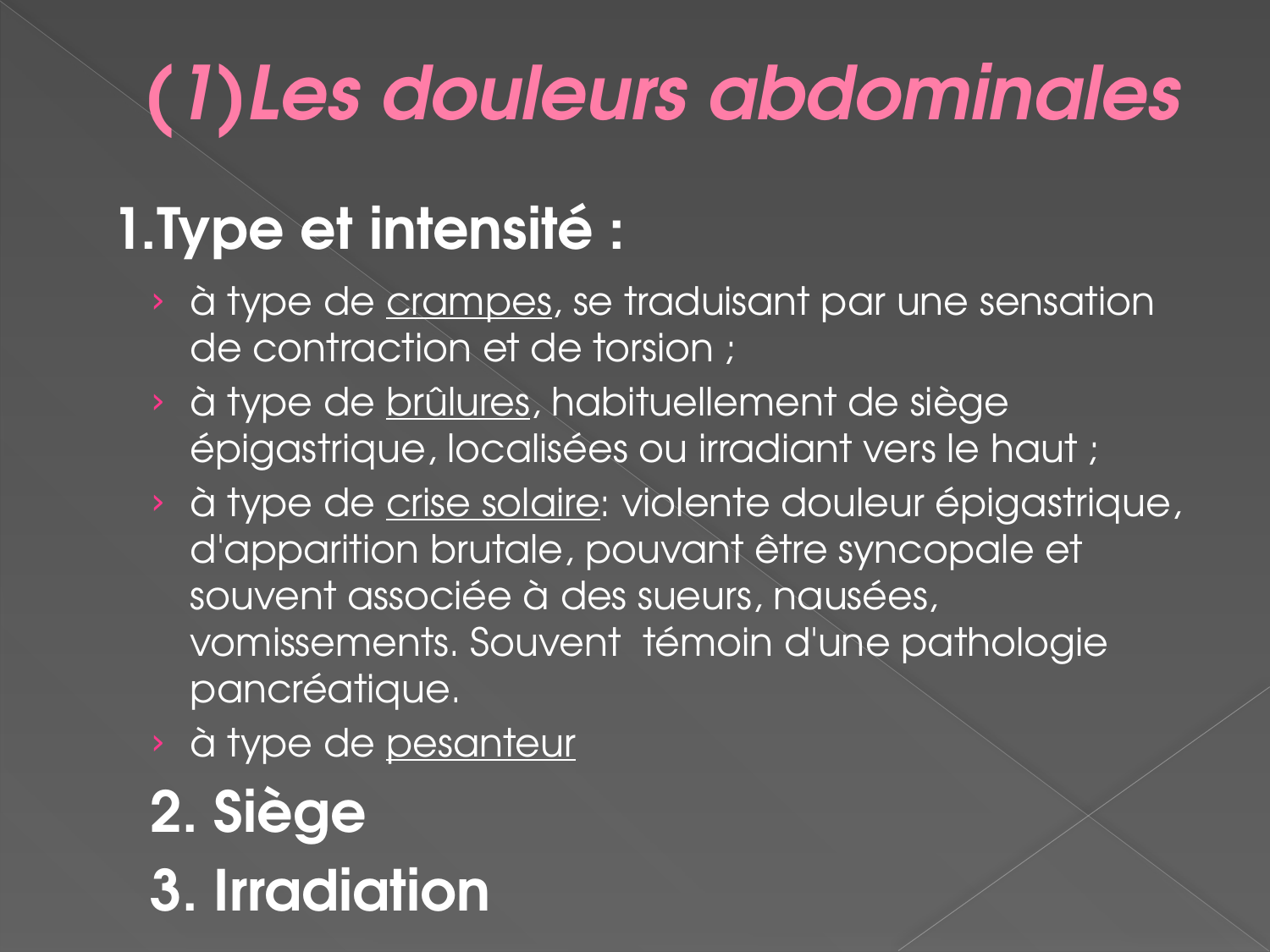

# (1)Les douleurs abdominales
 1.Type et intensité :
à type de crampes, se traduisant par une sensation de contraction et de torsion ;
à type de brûlures, habituellement de siège épigastrique, localisées ou irradiant vers le haut ;
à type de crise solaire: violente douleur épigastrique, d'apparition brutale, pouvant être syncopale et souvent associée à des sueurs, nausées, vomissements. Souvent  témoin d'une pathologie pancréatique.
à type de pesanteur
2. Siège
3. Irradiation